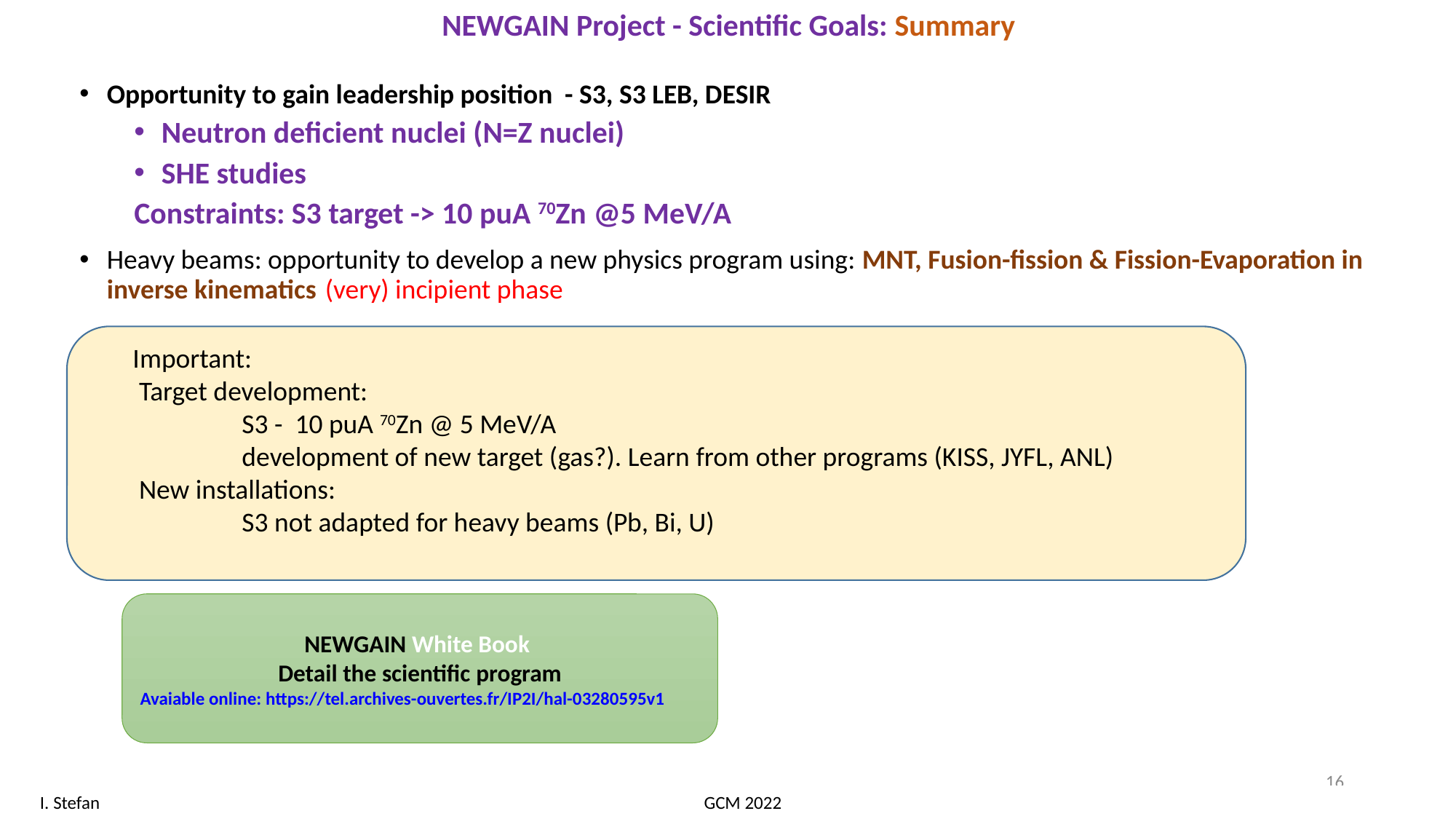

NEWGAIN Project - Scientific Goals: Summary
Opportunity to gain leadership position  - S3, S3 LEB, DESIR
Neutron deficient nuclei (N=Z nuclei)
SHE studies
Constraints: S3 target -> 10 puA 70Zn @5 MeV/A
Heavy beams: opportunity to develop a new physics program using: MNT, Fusion-fission & Fission-Evaporation in inverse kinematics	(very) incipient phase

Important:
 Target development:
	S3 -  10 puA 70Zn @ 5 MeV/A
	development of new target (gas?). Learn from other programs (KISS, JYFL, ANL)
 New installations:
	S3 not adapted for heavy beams (Pb, Bi, U)

NEWGAIN White Book
Detail the scientific program
Avaiable online: https://tel.archives-ouvertes.fr/IP2I/hal-03280595v1
16
       I. Stefan                                                                                                                                                 GCM 2022